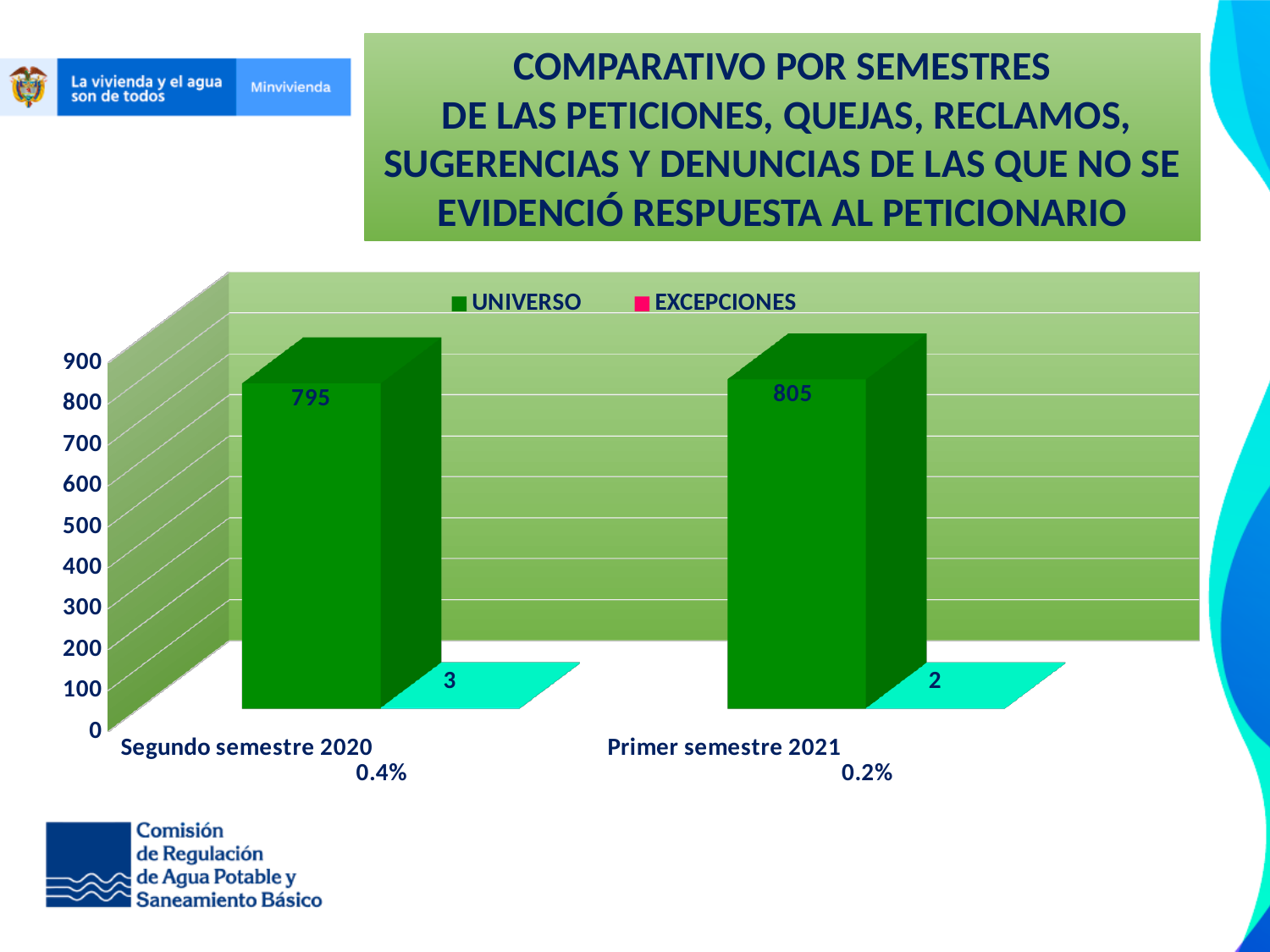

COMPARATIVO POR SEMESTRES
 DE LAS PETICIONES, QUEJAS, RECLAMOS, SUGERENCIAS Y DENUNCIAS DE LAS QUE NO SE EVIDENCIÓ RESPUESTA AL PETICIONARIO

[unsupported chart]